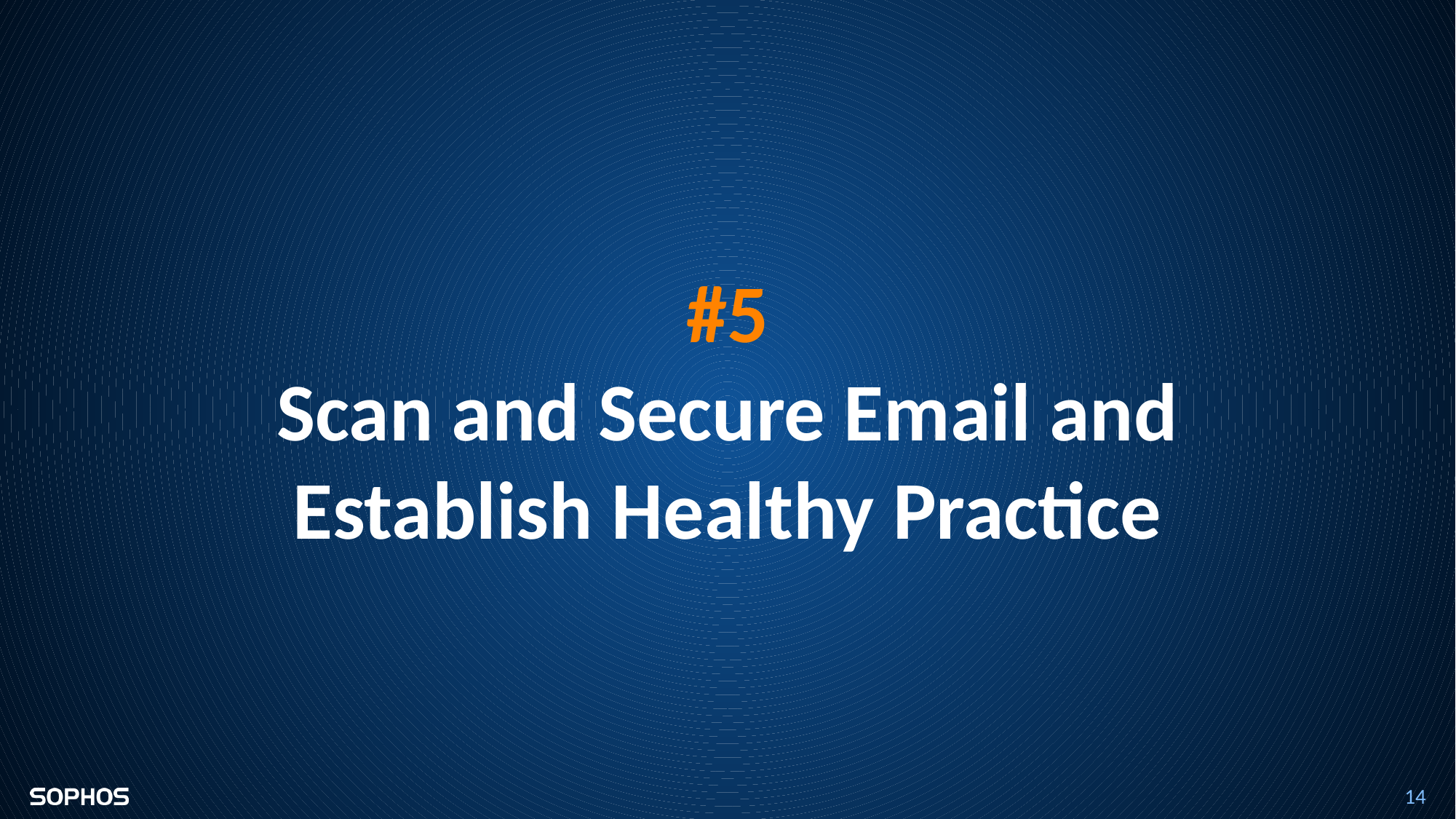

#5
Scan and Secure Email and Establish Healthy Practice
14